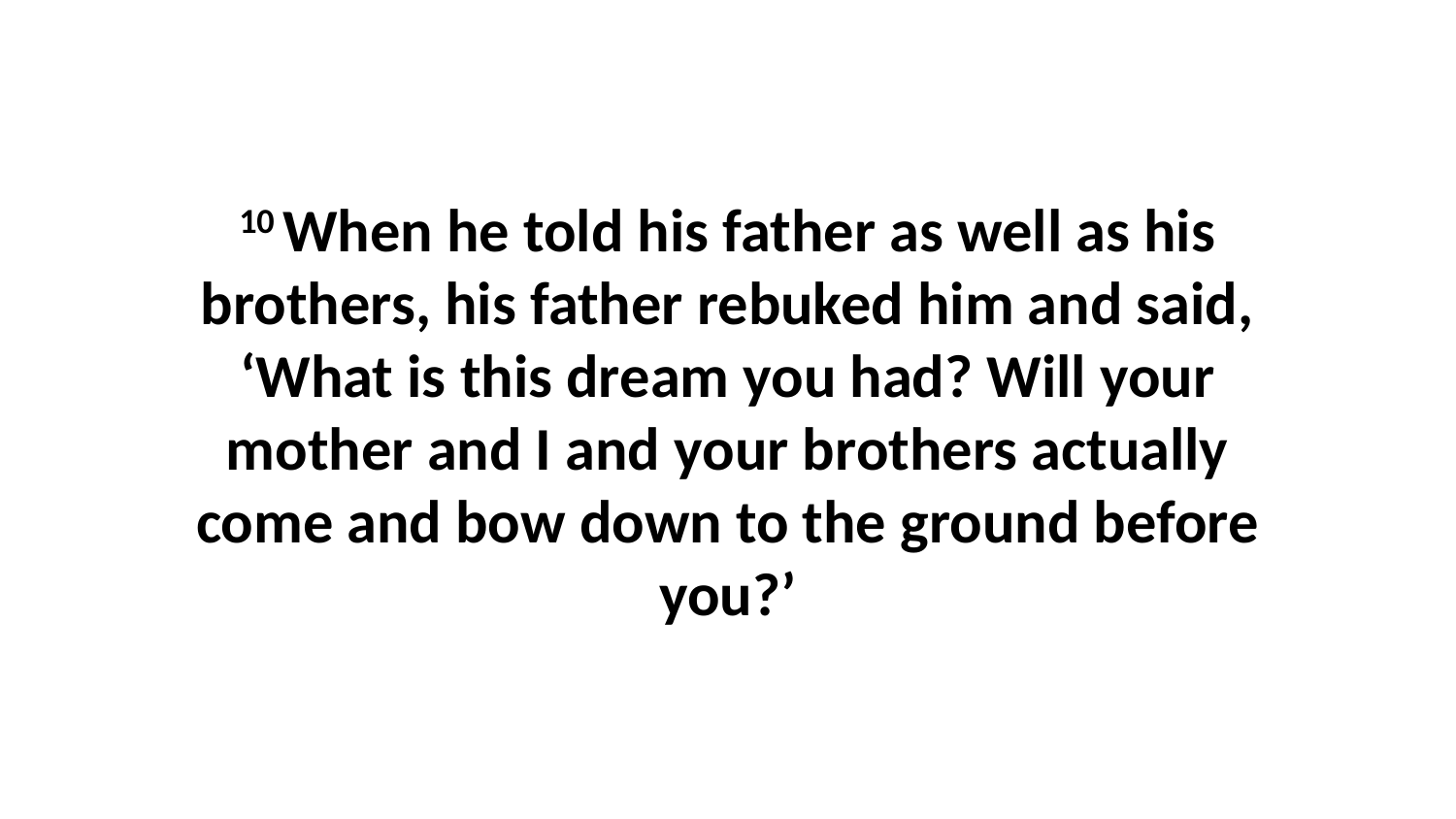

10 When he told his father as well as his brothers, his father rebuked him and said, ‘What is this dream you had? Will your mother and I and your brothers actually come and bow down to the ground before you?’